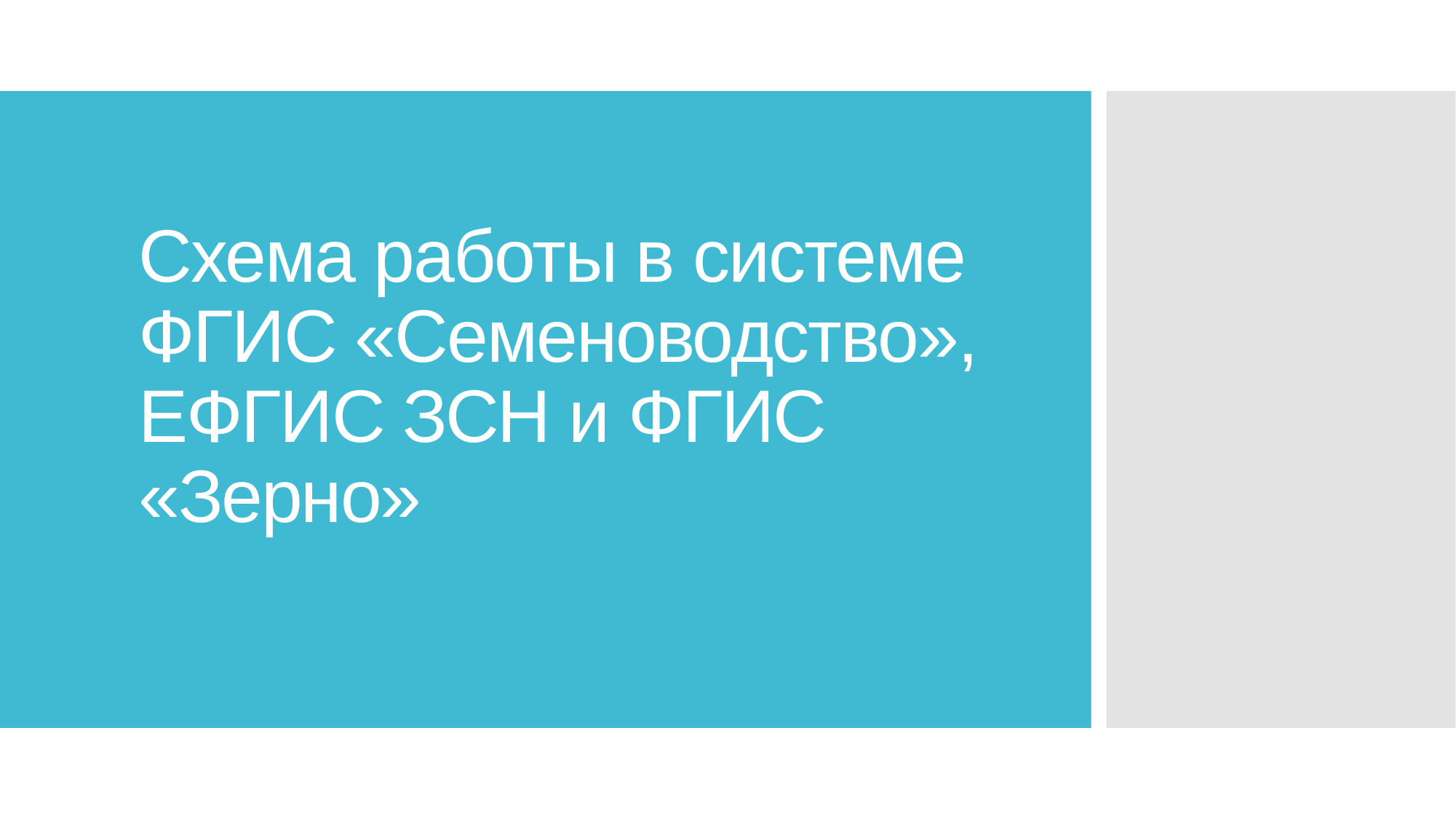

# Схема работы в системе ФГИС «Семеноводство», ЕФГИС ЗСН и ФГИС «Зерно»